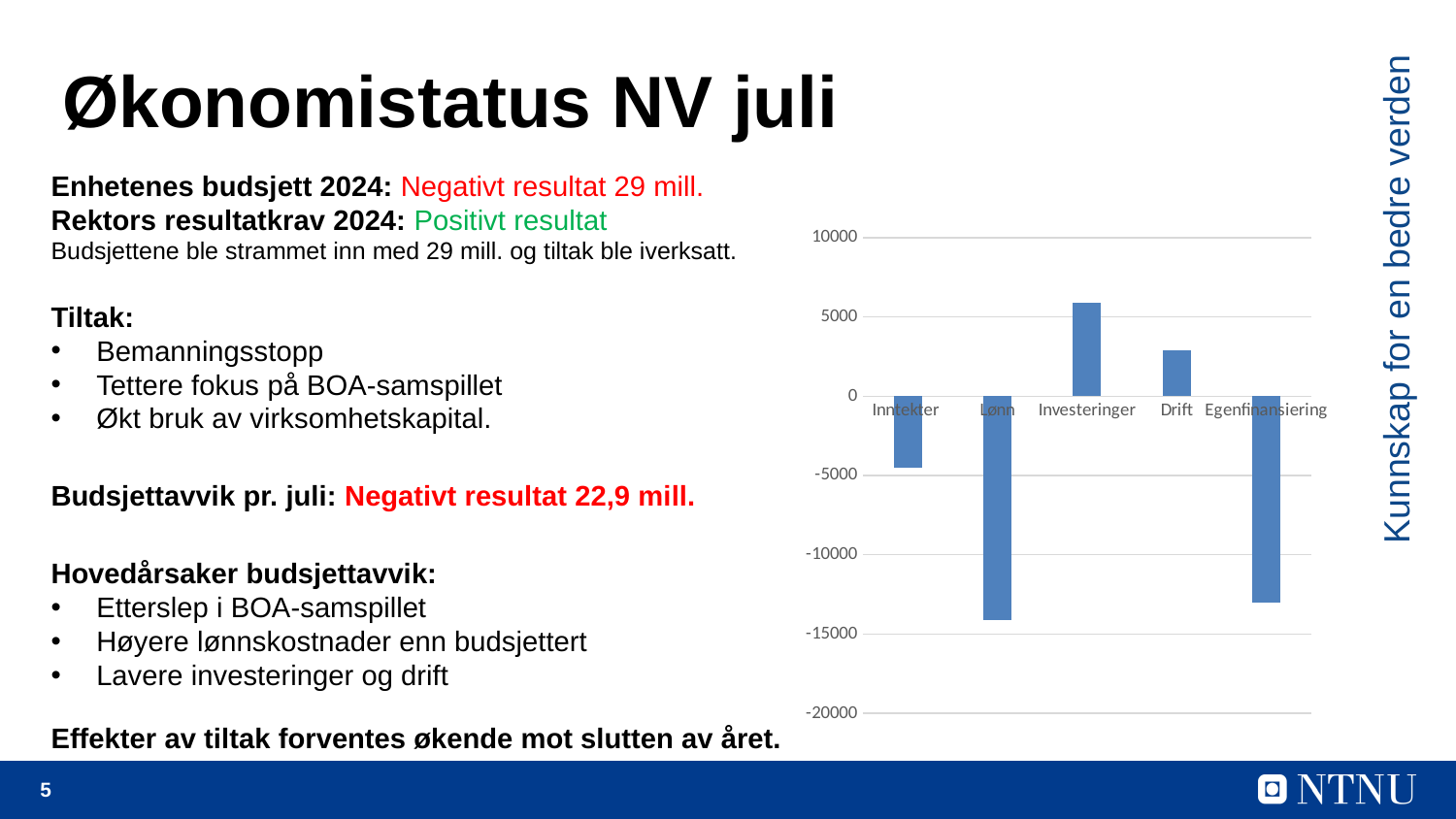

# Økonomistatus NV juli
Enhetenes budsjett 2024: Negativt resultat 29 mill.
Rektors resultatkrav 2024: Positivt resultat
Budsjettene ble strammet inn med 29 mill. og tiltak ble iverksatt.

Tiltak:
Bemanningsstopp
Tettere fokus på BOA-samspillet
Økt bruk av virksomhetskapital.

Budsjettavvik pr. juli: Negativt resultat 22,9 mill.

Hovedårsaker budsjettavvik:
Etterslep i BOA-samspillet
Høyere lønnskostnader enn budsjettert
Lavere investeringer og drift

Effekter av tiltak forventes økende mot slutten av året.

### Chart

| Category |  |
|---|---|
| Inntekter  | -4520.0 |
| Lønn | -14100.0 |
| Investeringer | 5907.0 |
| Drift | 2876.0 |
| Egenfinansiering | -13029.0 |
Kunnskap for en bedre verden